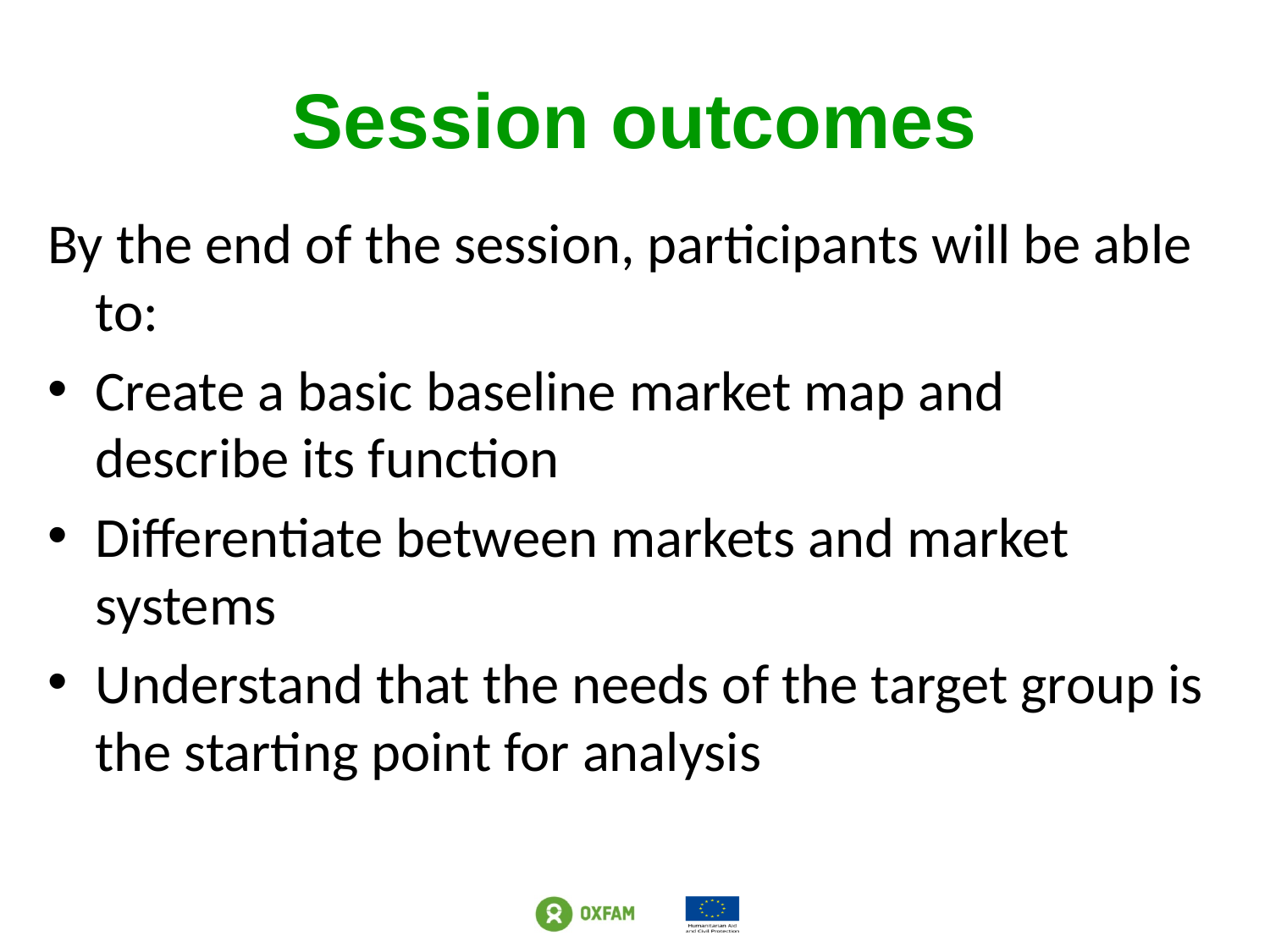

# Session outcomes
By the end of the session, participants will be able to:
Create a basic baseline market map and describe its function
Differentiate between markets and market systems
Understand that the needs of the target group is the starting point for analysis